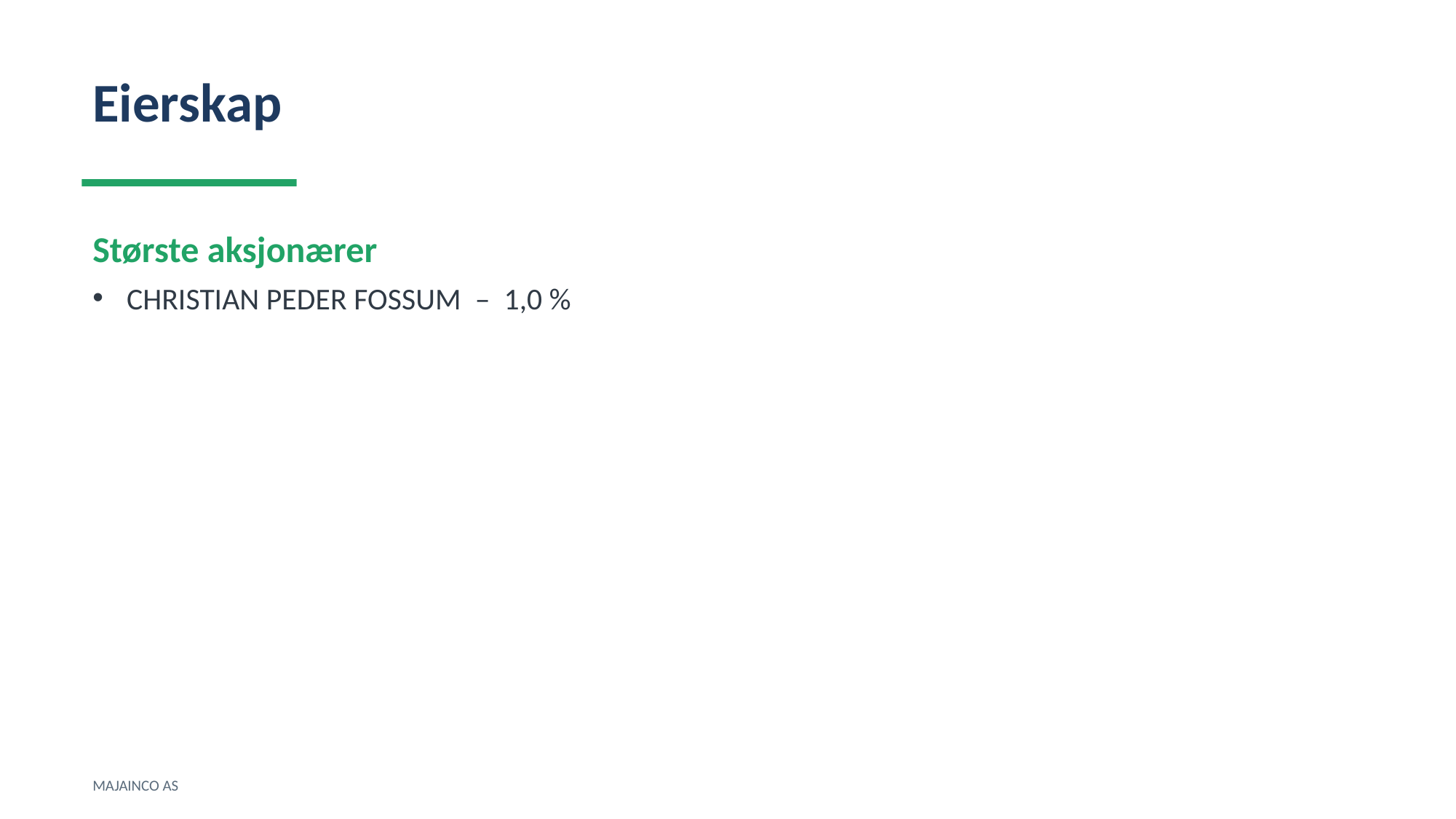

Eierskap

Største aksjonærer
CHRISTIAN PEDER FOSSUM  –  1,0 %
MAJAINCO AS